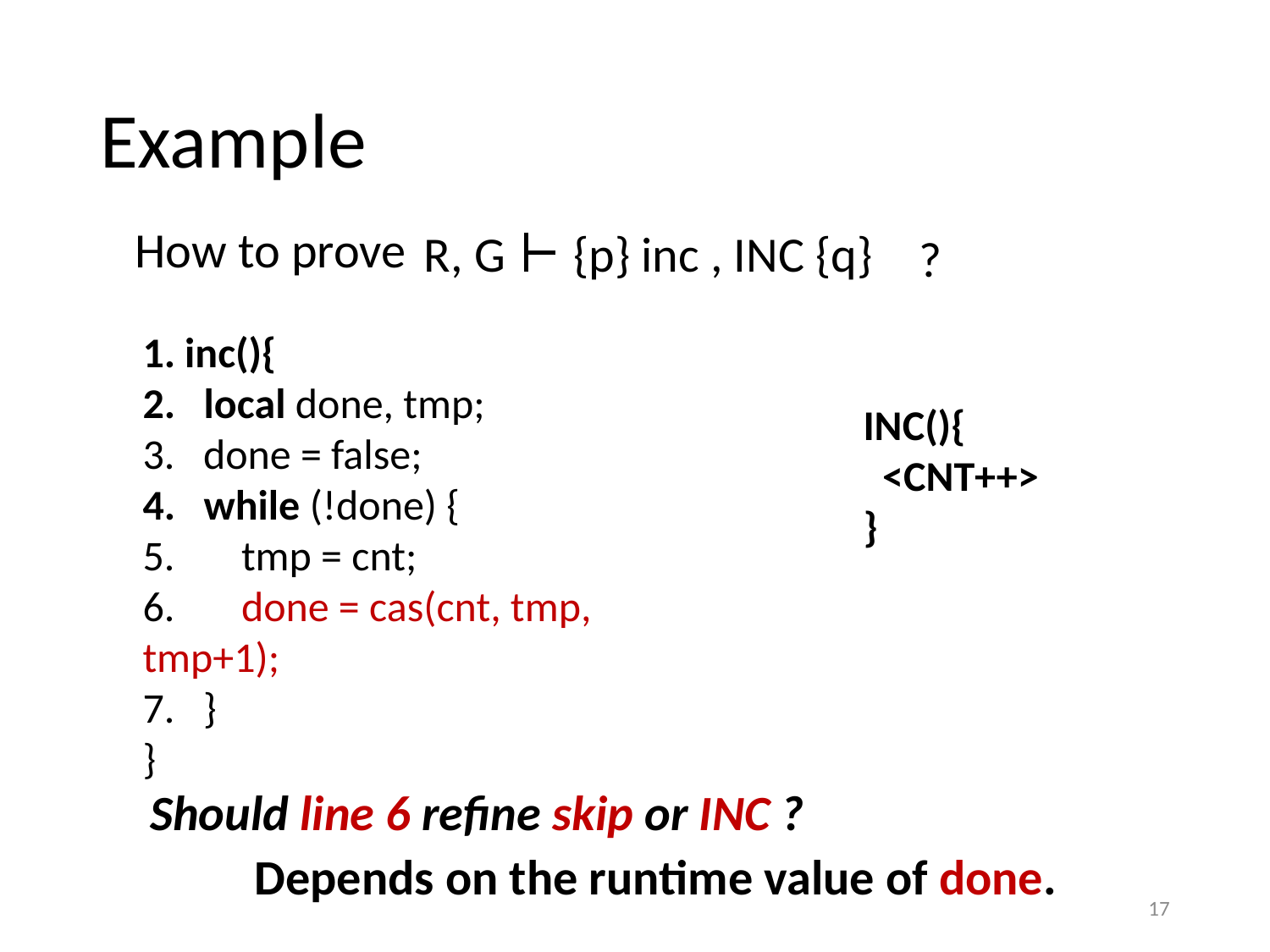

# Example
How to prove
R, G
{p} inc , INC {q}
?
1. inc(){
2.   local done, tmp;
3.   done = false;
4.   while (!done) {
5.       tmp = cnt;
6.       done = cas(cnt, tmp, tmp+1);
7.   }
}
INC(){
  <CNT++>
}
Should line 6 refine skip or INC ?
Depends on the runtime value of done.
17